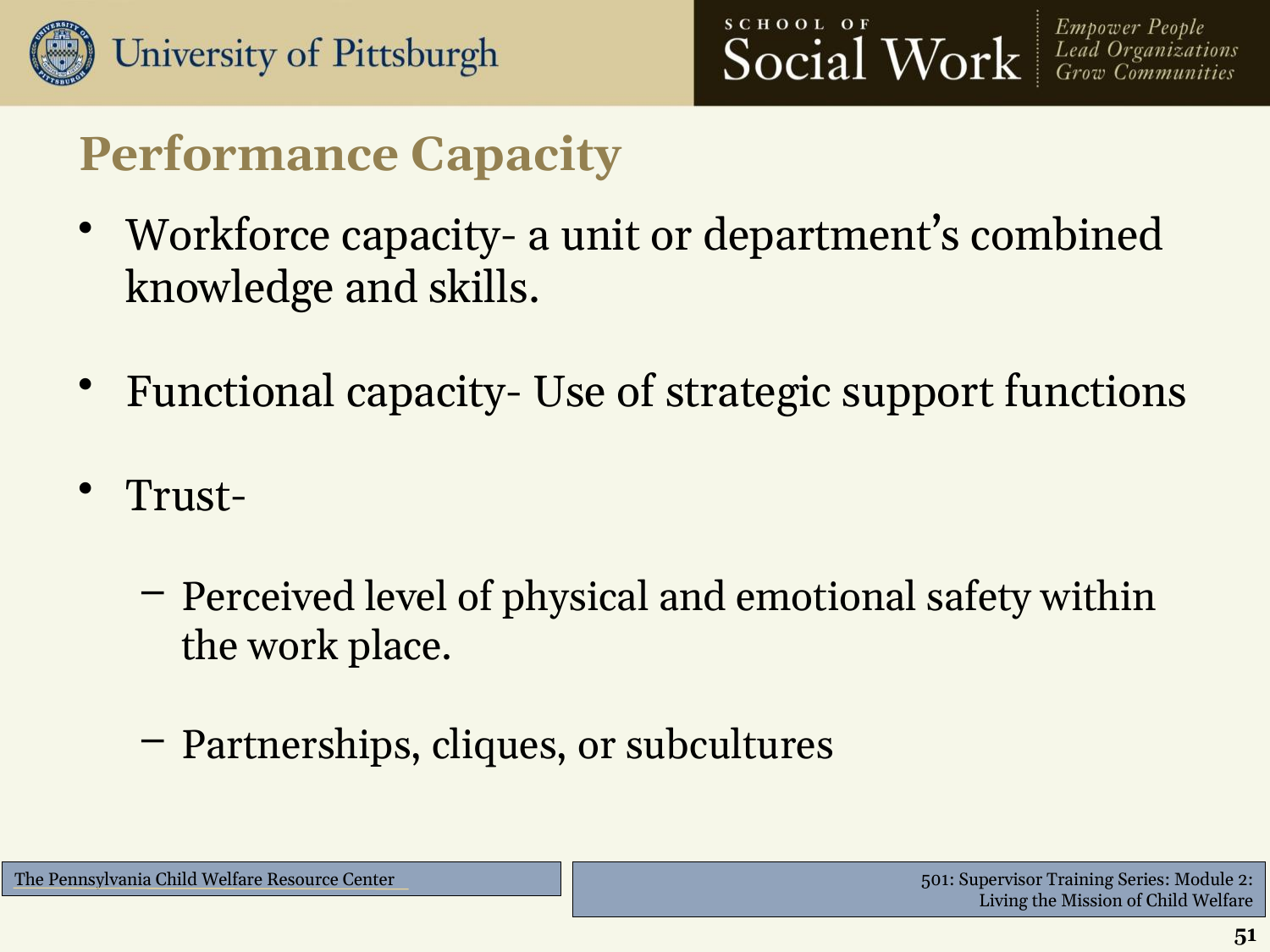

# Performance Capacity
Workforce capacity- a unit or department’s combined knowledge and skills.
Functional capacity- Use of strategic support functions
Trust-
Perceived level of physical and emotional safety within the work place.
Partnerships, cliques, or subcultures
51